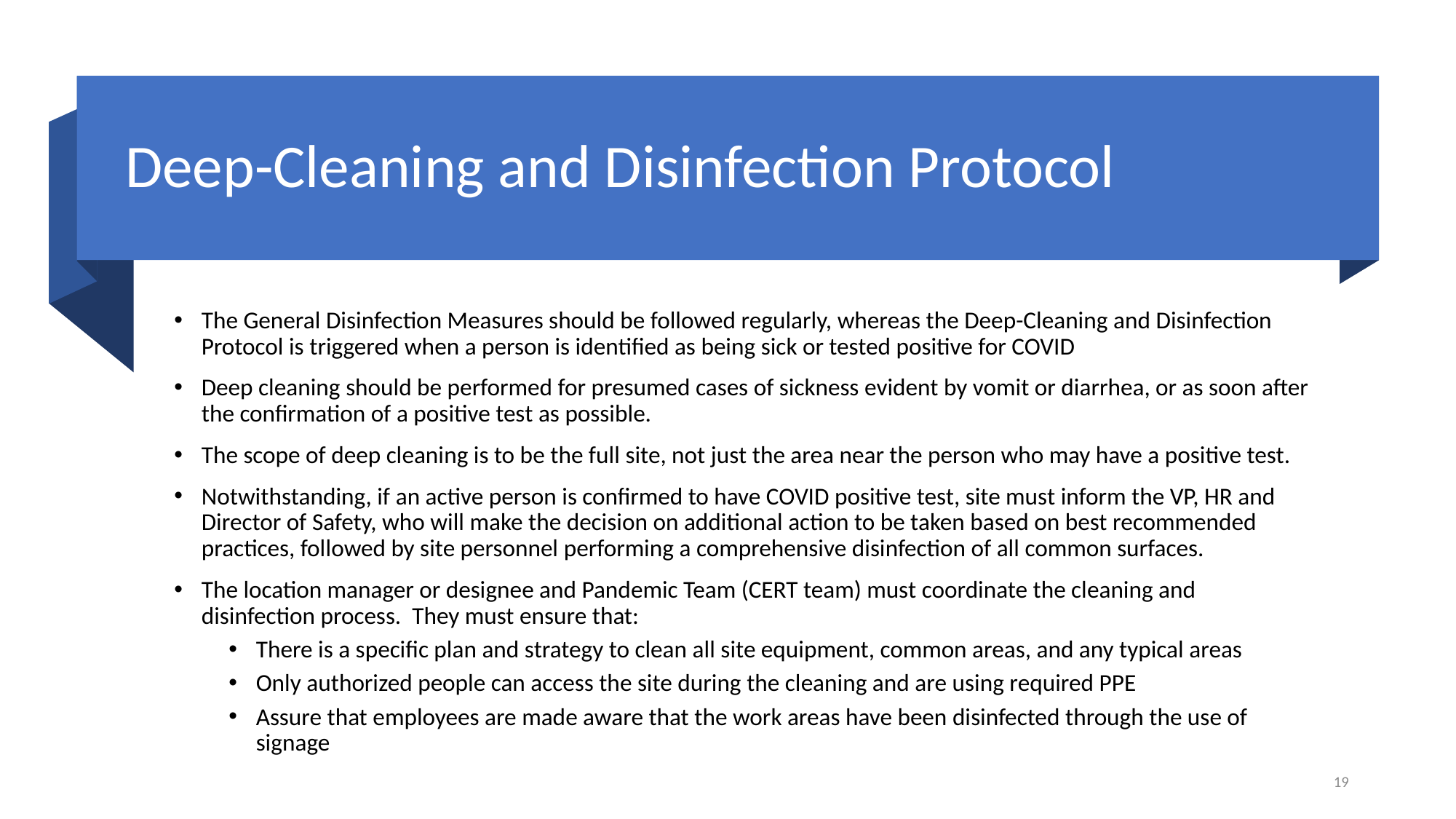

# Deep-Cleaning and Disinfection Protocol

The General Disinfection Measures should be followed regularly, whereas the Deep-Cleaning and Disinfection Protocol is triggered when a person is identified as being sick or tested positive for COVID
Deep cleaning should be performed for presumed cases of sickness evident by vomit or diarrhea, or as soon after the confirmation of a positive test as possible.
The scope of deep cleaning is to be the full site, not just the area near the person who may have a positive test.
Notwithstanding, if an active person is confirmed to have COVID positive test, site must inform the VP, HR and Director of Safety, who will make the decision on additional action to be taken based on best recommended practices, followed by site personnel performing a comprehensive disinfection of all common surfaces.
The location manager or designee and Pandemic Team (CERT team) must coordinate the cleaning and disinfection process.  They must ensure that:
There is a specific plan and strategy to clean all site equipment, common areas, and any typical areas
Only authorized people can access the site during the cleaning and are using required PPE
Assure that employees are made aware that the work areas have been disinfected through the use of signage
19